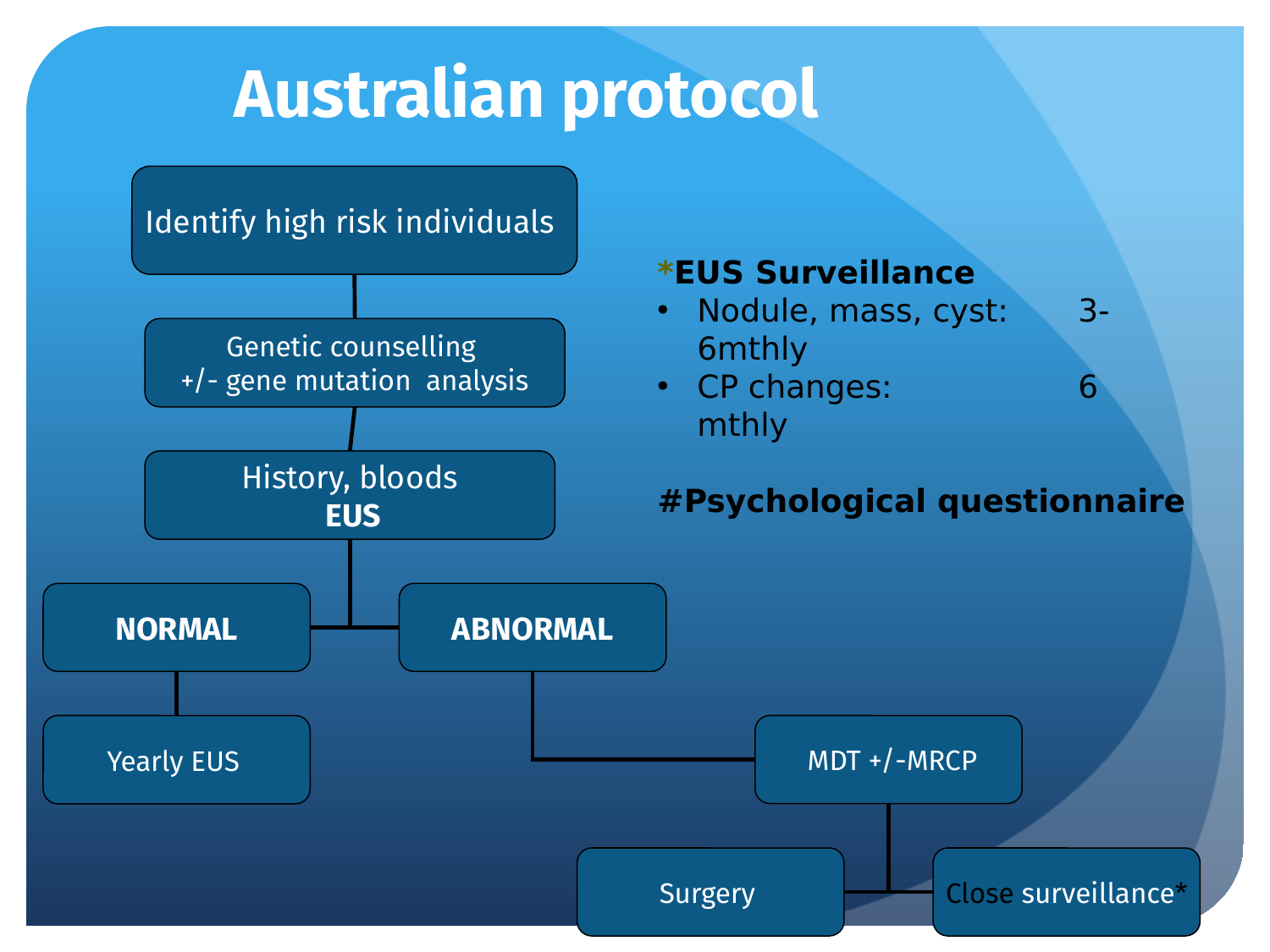

# Australian protocol
Identify high risk individuals

Genetic counselling
+/- gene mutation  analysis
History, bloods
 EUS
NORMAL
ABNORMAL
Yearly EUS
 MDT +/-MRCP
Surgery
Close surveillance*
*EUS Surveillance
Nodule, mass, cyst: 	3-6mthly
CP changes:		6 mthly

#Psychological questionnaire